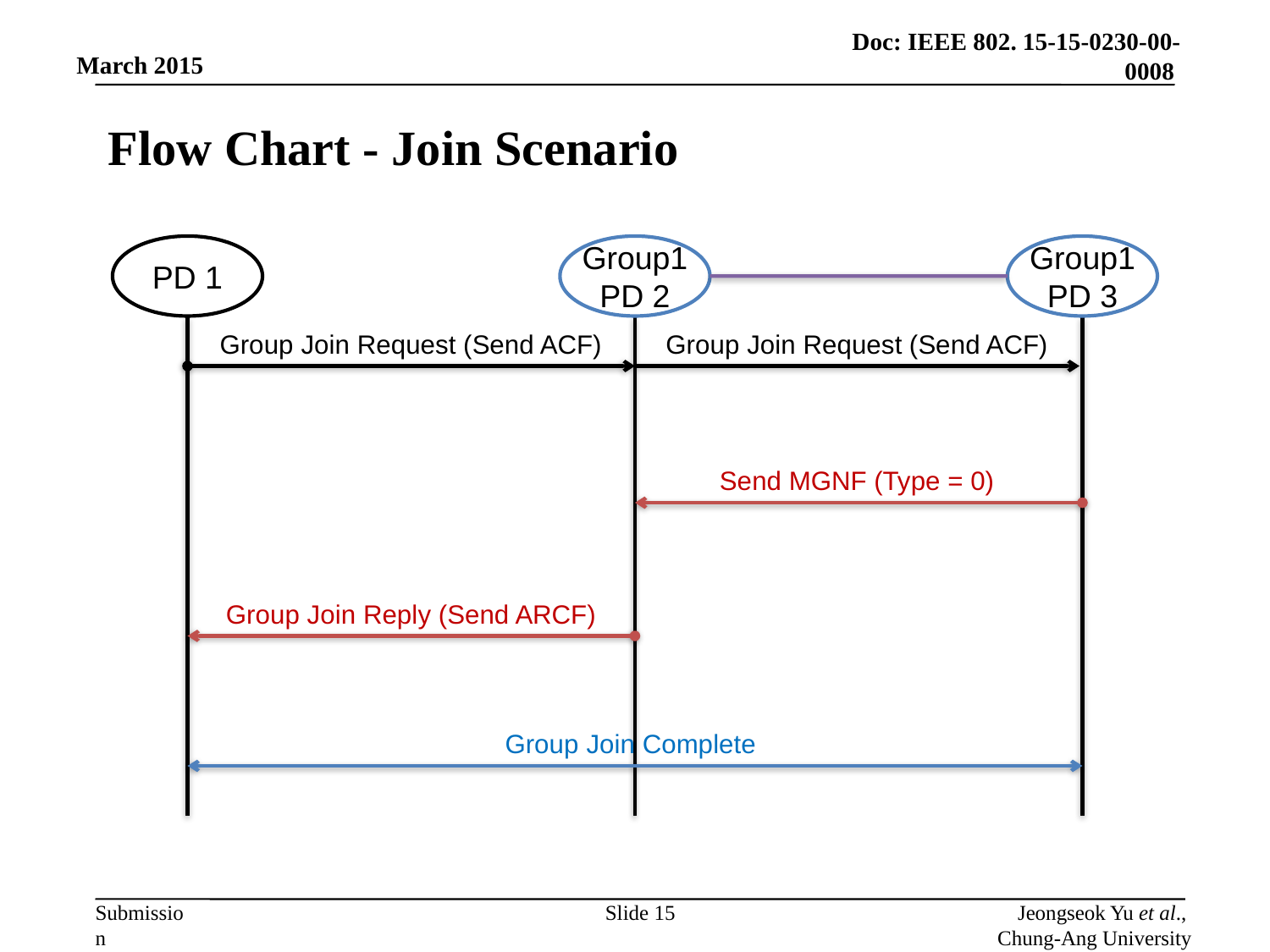

# Flow Chart - Join Scenario
PD 1
Group1
PD 2
Group1
PD 3
Group Join Request (Send ACF)
Group Join Request (Send ACF)
Send MGNF (Type = 0)
Group Join Reply (Send ARCF)
Group Join Complete
Slide 15